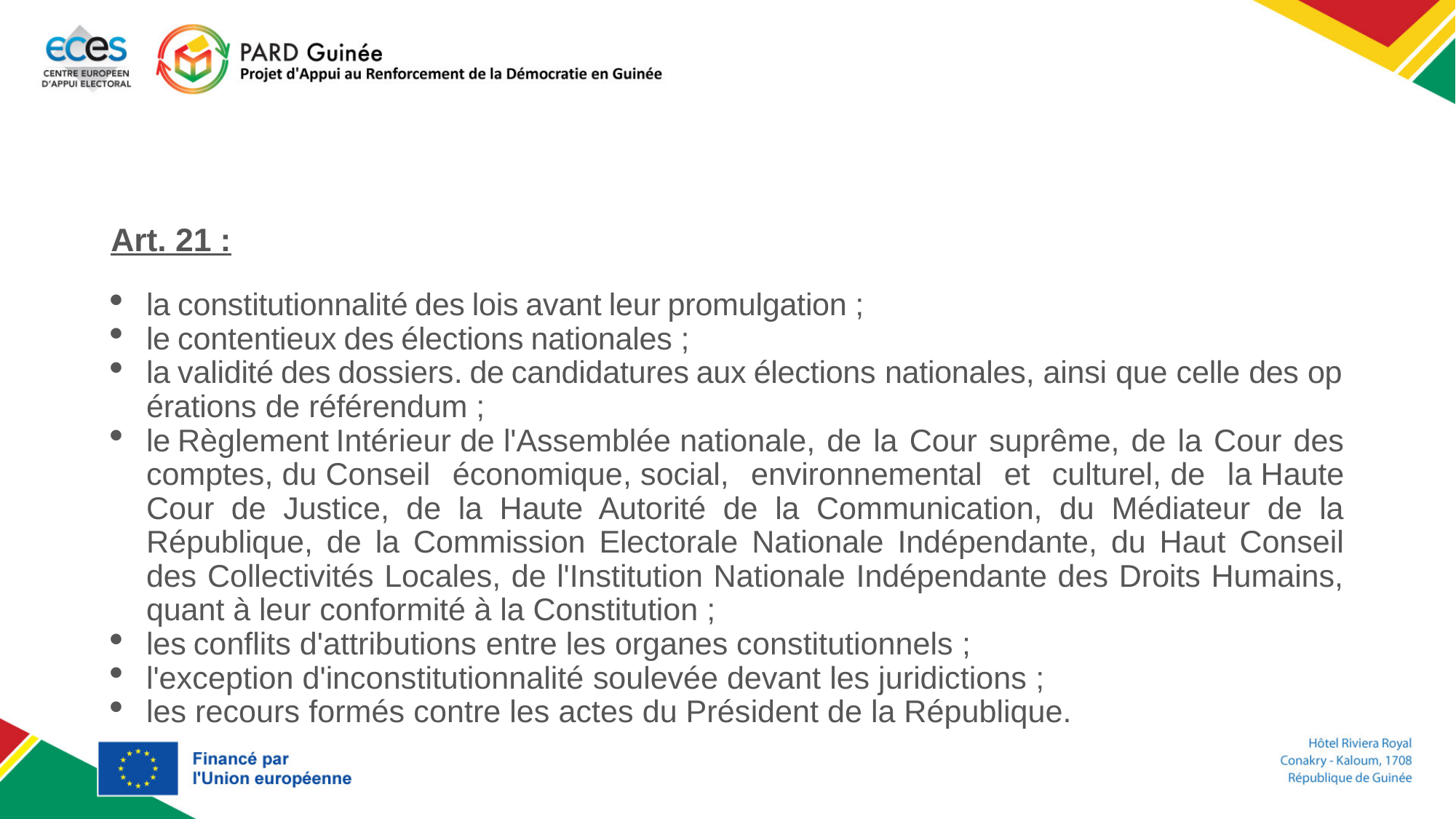

#
Art. 21 :

la constitutionnalité des lois avant leur promulgation ;
le contentieux des élections nationales ;
la validité des dossiers. de candidatures aux élections nationales, ainsi que celle des opérations de référendum ;
le Règlement Intérieur de l'Assemblée nationale, de la Cour suprême, de la Cour des comptes, du Conseil économique, social, environnemental et culturel, de la Haute Cour de Justice, de la Haute Autorité de la Communication, du Médiateur de la République, de la Commission Electorale Nationale Indépendante, du Haut Conseil des Collectivités Locales, de l'Institution Nationale Indépendante des Droits Humains, quant à leur conformité à la Constitution ;
les conflits d'attributions entre les organes constitutionnels ;
l'exception d'inconstitutionnalité soulevée devant les juridictions ;
les recours formés contre les actes du Président de la République.